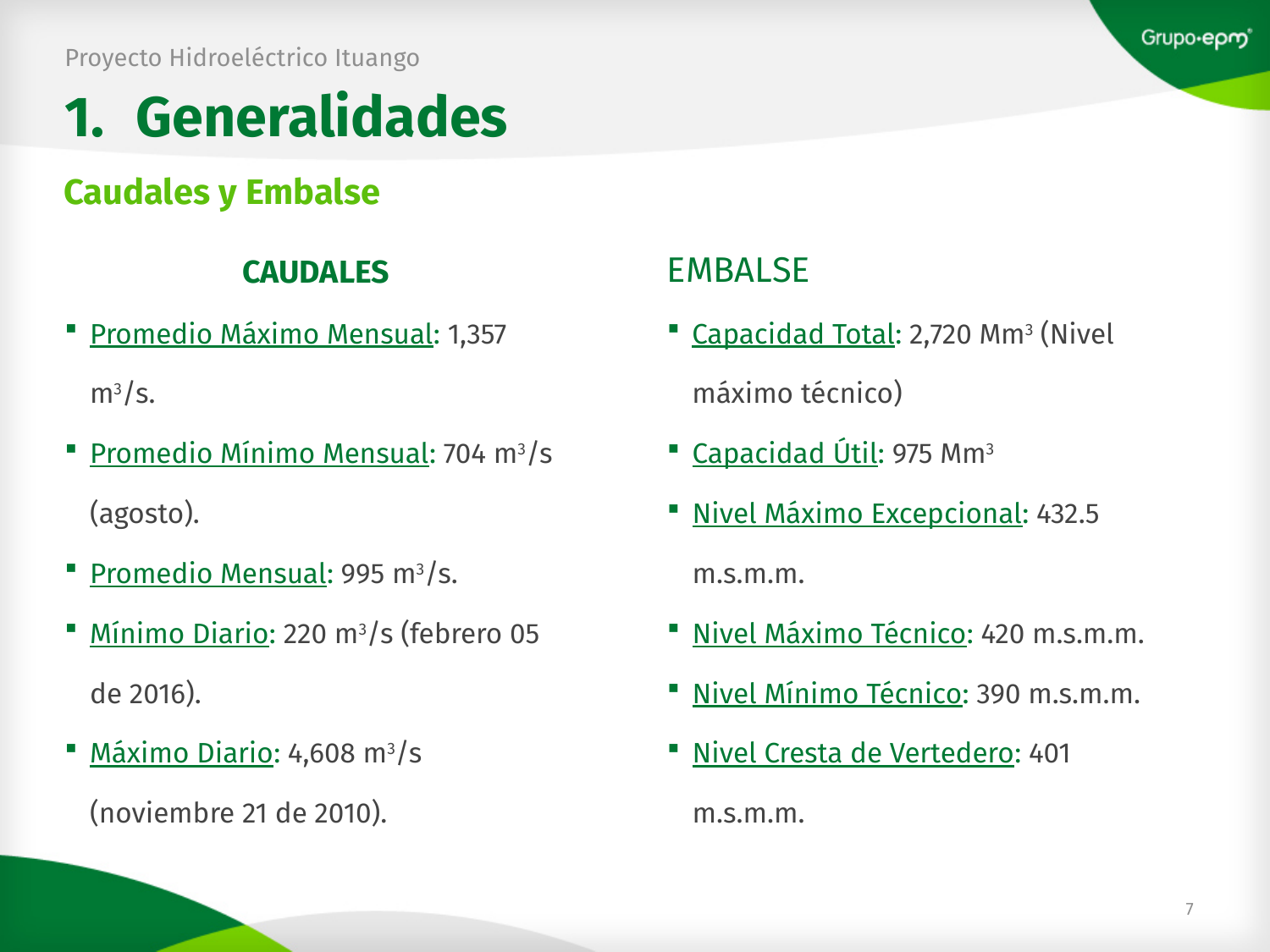

Proyecto Hidroeléctrico Ituango
Generalidades
Caudales y Embalse
CAUDALES
Promedio Máximo Mensual: 1,357 m3/s.
Promedio Mínimo Mensual: 704 m3/s (agosto).
Promedio Mensual: 995 m3/s.
Mínimo Diario: 220 m3/s (febrero 05 de 2016).
Máximo Diario: 4,608 m3/s (noviembre 21 de 2010).
EMBALSE
Capacidad Total: 2,720 Mm3 (Nivel máximo técnico)
Capacidad Útil: 975 Mm3
Nivel Máximo Excepcional: 432.5 m.s.m.m.
Nivel Máximo Técnico: 420 m.s.m.m.
Nivel Mínimo Técnico: 390 m.s.m.m.
Nivel Cresta de Vertedero: 401 m.s.m.m.
7